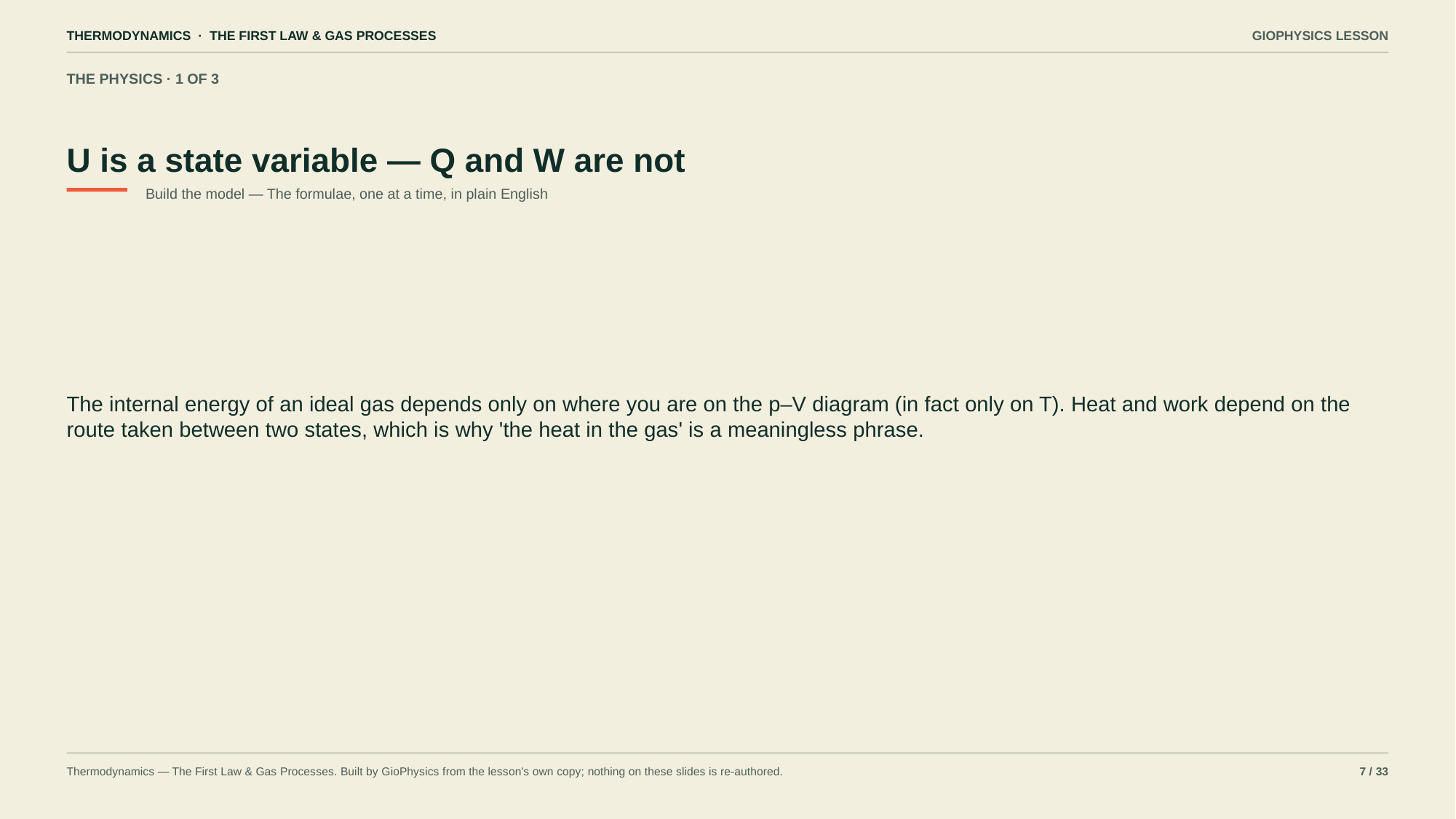

THERMODYNAMICS  ·  THE FIRST LAW & GAS PROCESSES
GIOPHYSICS LESSON

THE PHYSICS · 1 OF 3
U is a state variable — Q and W are not
Build the model — The formulae, one at a time, in plain English

The internal energy of an ideal gas depends only on where you are on the p–V diagram (in fact only on T). Heat and work depend on the route taken between two states, which is why 'the heat in the gas' is a meaningless phrase.

Thermodynamics — The First Law & Gas Processes. Built by GioPhysics from the lesson's own copy; nothing on these slides is re-authored.
7 / 33